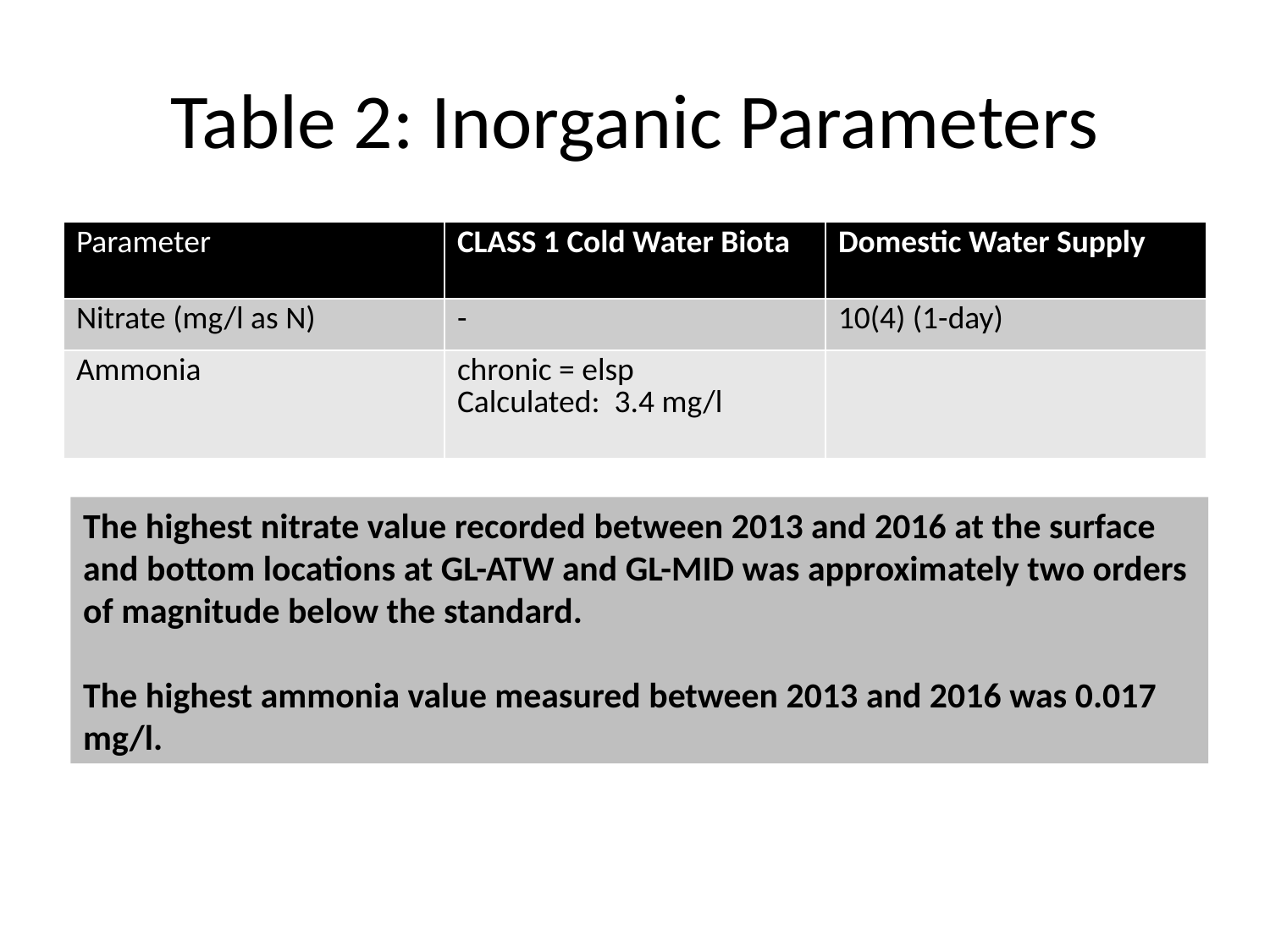

# Table 2: Inorganic Parameters
| Parameter | CLASS 1 Cold Water Biota | Domestic Water Supply |
| --- | --- | --- |
| Nitrate (mg/l as N) | - | 10(4) (1-day) |
| Ammonia | chronic = elsp Calculated: 3.4 mg/l |  |
The highest nitrate value recorded between 2013 and 2016 at the surface
and bottom locations at GL-ATW and GL-MID was approximately two orders
of magnitude below the standard.

The highest ammonia value measured between 2013 and 2016 was 0.017
mg/l.